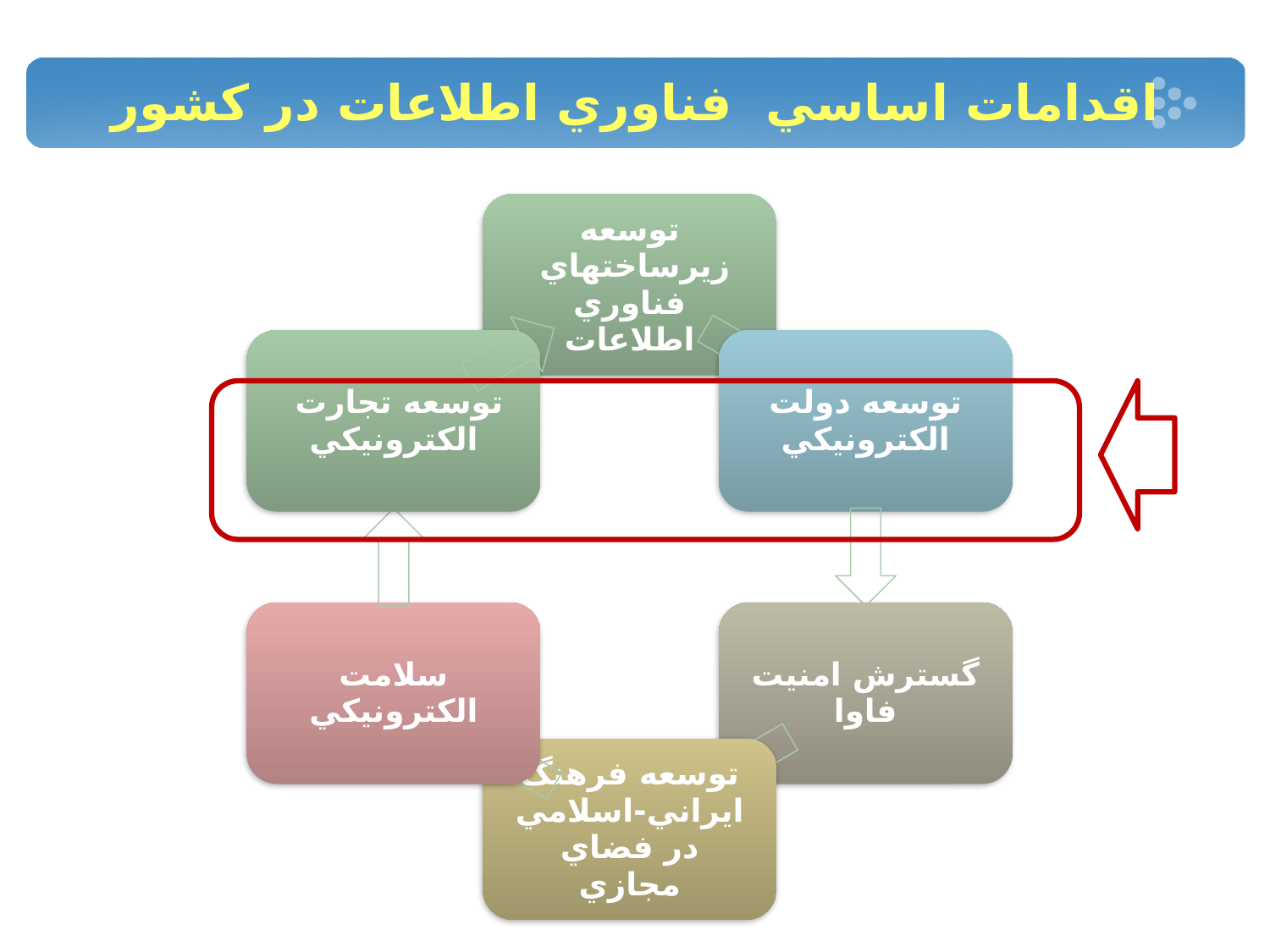

# اقدامات اساسي  فناوري اطلاعات در کشور
توسعه دولت الکترونيکي
گسترش امنيت فاوا
توسعه تجارت  الکترونيکي